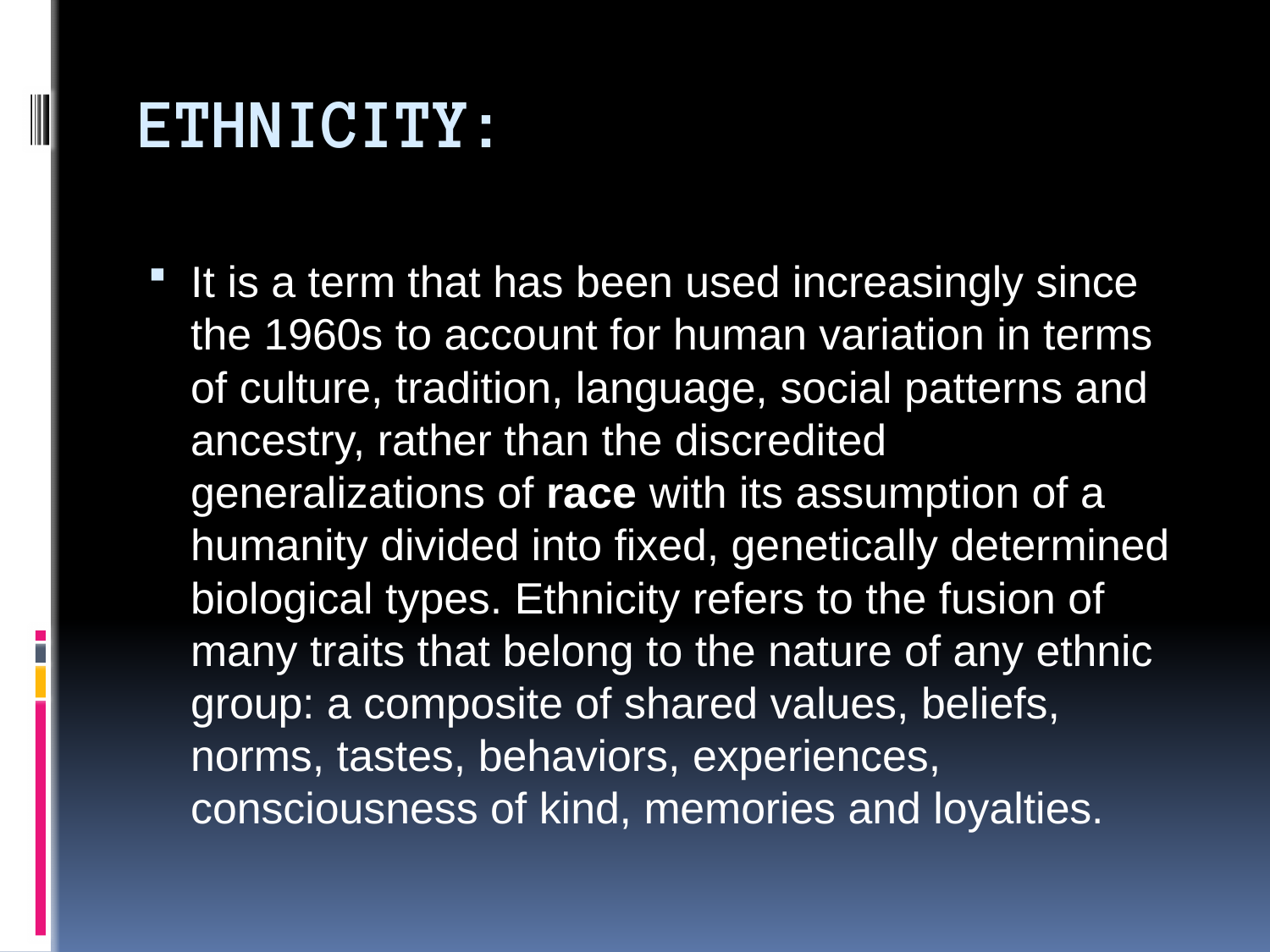

# ETHNICITY:
It is a term that has been used increasingly since the 1960s to account for human variation in terms of culture, tradition, language, social patterns and ancestry, rather than the discredited generalizations of race with its assumption of a humanity divided into fixed, genetically determined biological types. Ethnicity refers to the fusion of many traits that belong to the nature of any ethnic group: a composite of shared values, beliefs, norms, tastes, behaviors, experiences, consciousness of kind, memories and loyalties.